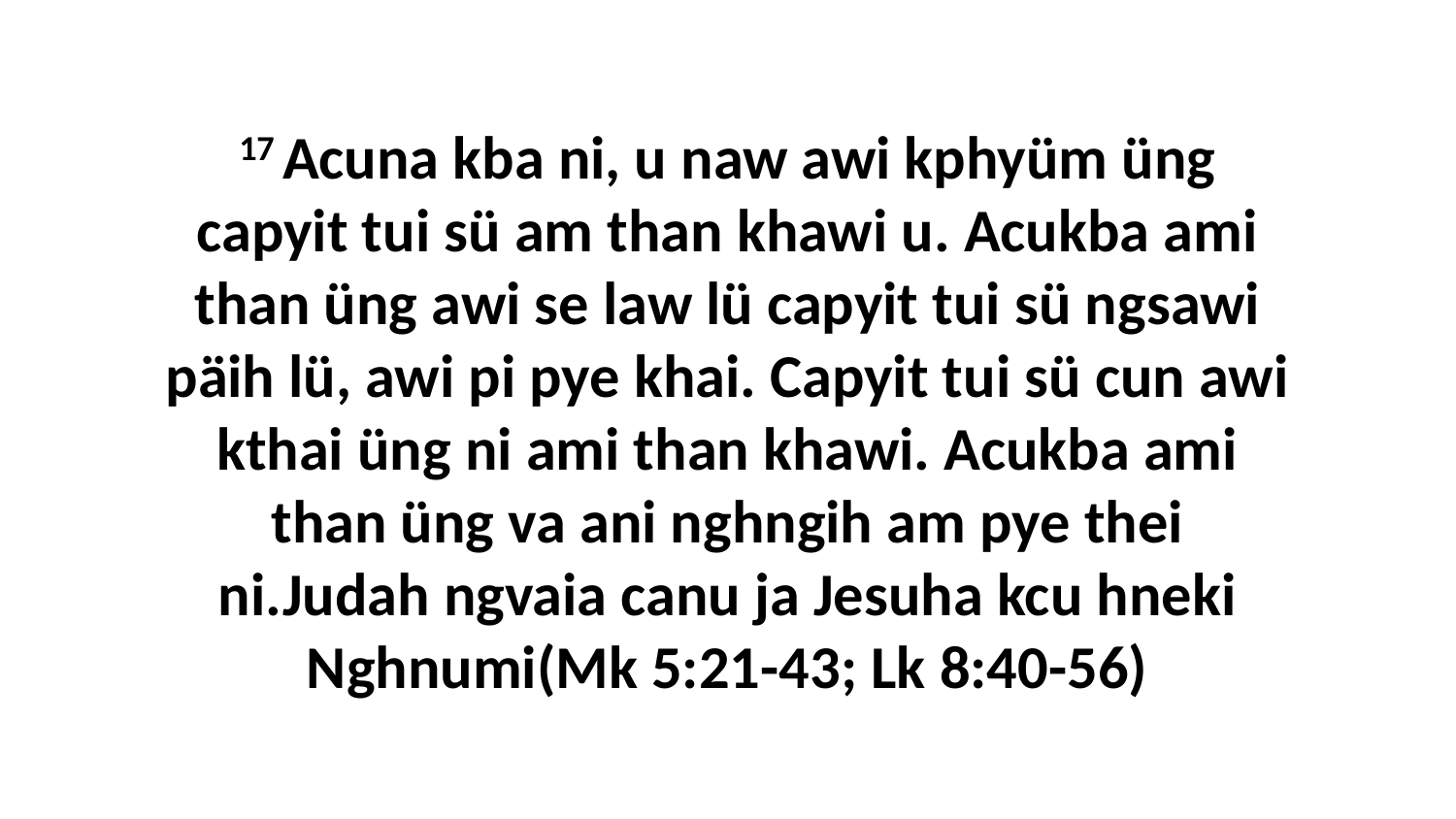

17 Acuna kba ni, u naw awi kphyüm üng capyit tui sü am than khawi u. Acukba ami than üng awi se law lü capyit tui sü ngsawi päih lü, awi pi pye khai. Capyit tui sü cun awi kthai üng ni ami than khawi. Acukba ami than üng va ani nghngih am pye thei ni.Judah ngvaia canu ja Jesuha kcu hneki Nghnumi(Mk 5:21-43; Lk 8:40-56)